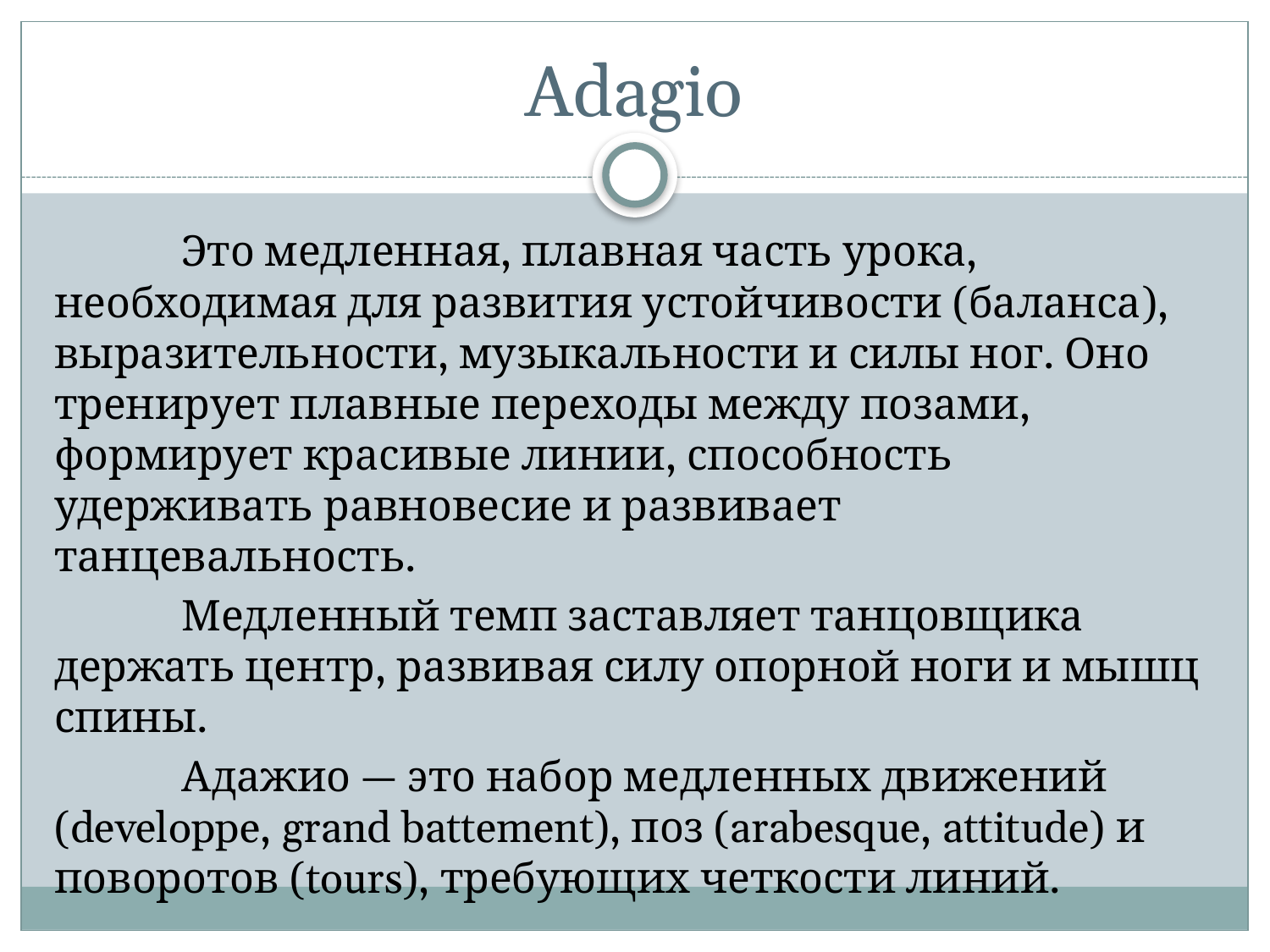

# Adagio
	Это медленная, плавная часть урока, необходимая для развития устойчивости (баланса), выразительности, музыкальности и силы ног. Оно тренирует плавные переходы между позами, формирует красивые линии, способность удерживать равновесие и развивает танцевальность.
	Медленный темп заставляет танцовщика держать центр, развивая силу опорной ноги и мышц спины.
	Адажио — это набор медленных движений (developpe, grand battement), поз (arabesque, attitude) и поворотов (tours), требующих четкости линий.